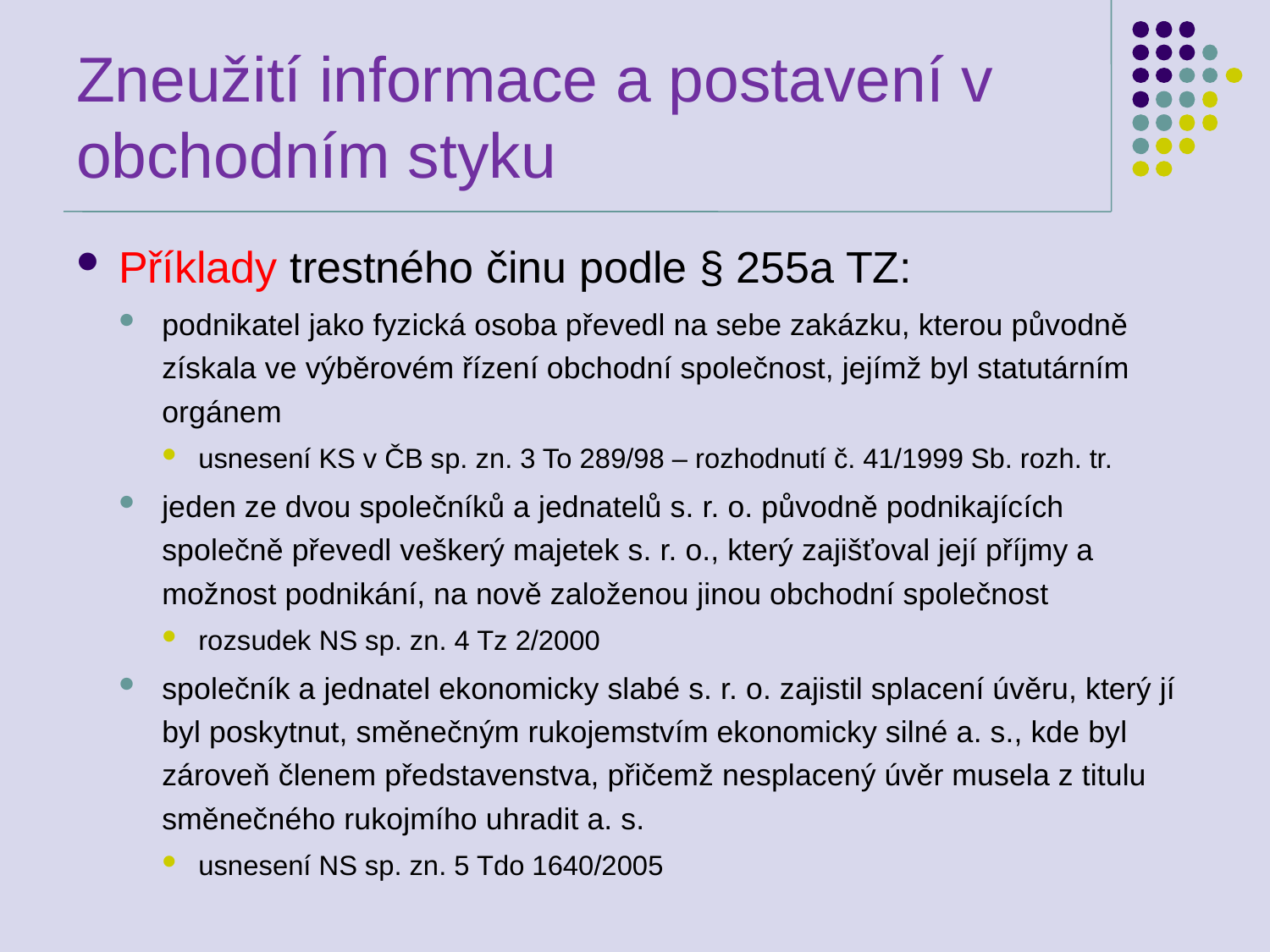

# Zneužití informace a postavení v obchodním styku
Příklady trestného činu podle § 255a TZ:
podnikatel jako fyzická osoba převedl na sebe zakázku, kterou původně získala ve výběrovém řízení obchodní společnost, jejímž byl statutárním orgánem
usnesení KS v ČB sp. zn. 3 To 289/98 – rozhodnutí č. 41/1999 Sb. rozh. tr.
jeden ze dvou společníků a jednatelů s. r. o. původně podnikajících společně převedl veškerý majetek s. r. o., který zajišťoval její příjmy a možnost podnikání, na nově založenou jinou obchodní společnost
rozsudek NS sp. zn. 4 Tz 2/2000
společník a jednatel ekonomicky slabé s. r. o. zajistil splacení úvěru, který jí byl poskytnut, směnečným rukojemstvím ekonomicky silné a. s., kde byl zároveň členem představenstva, přičemž nesplacený úvěr musela z titulu směnečného rukojmího uhradit a. s.
usnesení NS sp. zn. 5 Tdo 1640/2005